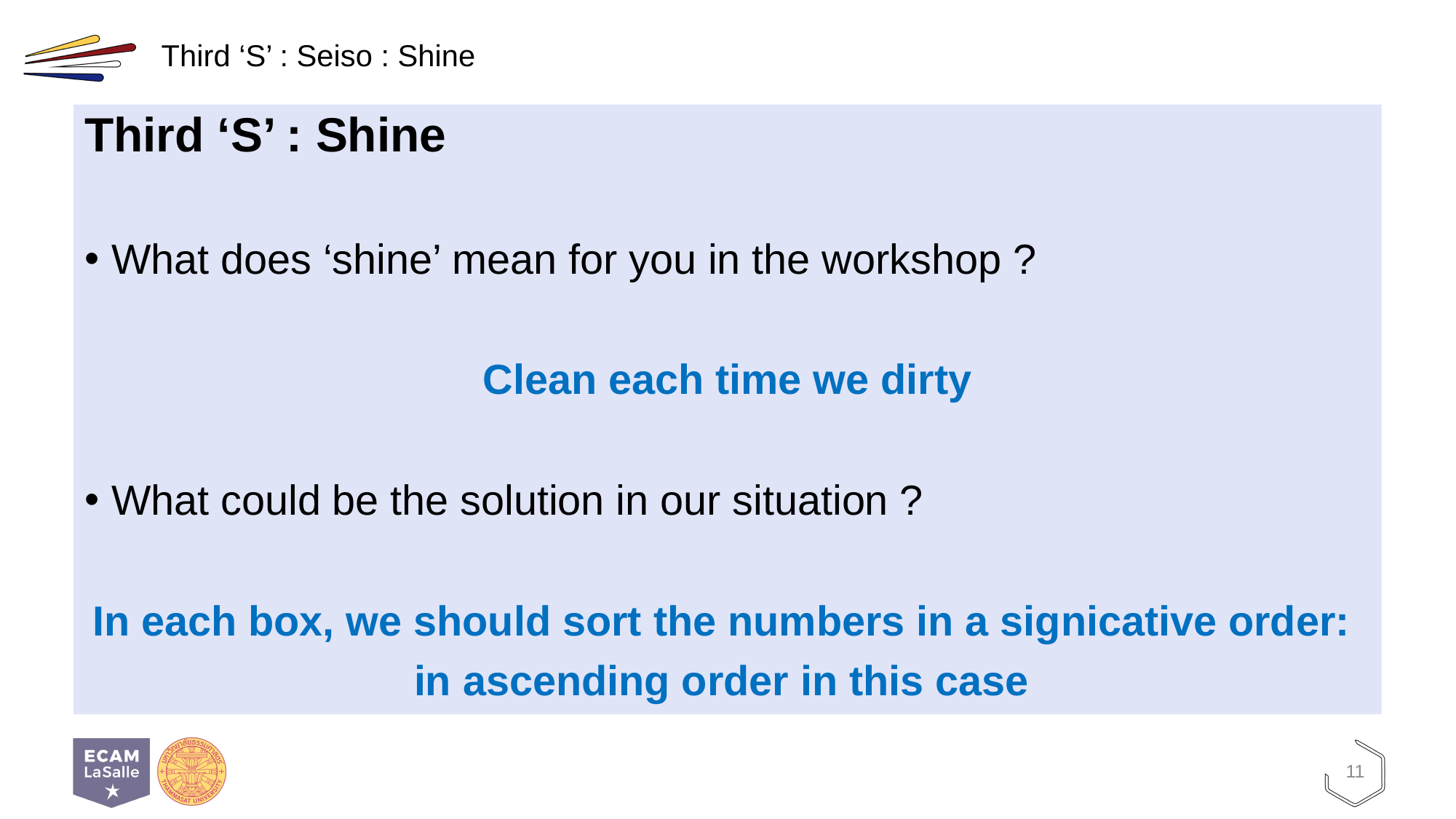

# Third ‘S’ : Seiso : Shine
Third ‘S’ : Shine

What does ‘shine’ mean for you in the workshop ?

Clean each time we dirty

What could be the solution in our situation ?

In each box, we should sort the numbers in a signicative order:
in ascending order in this case
11